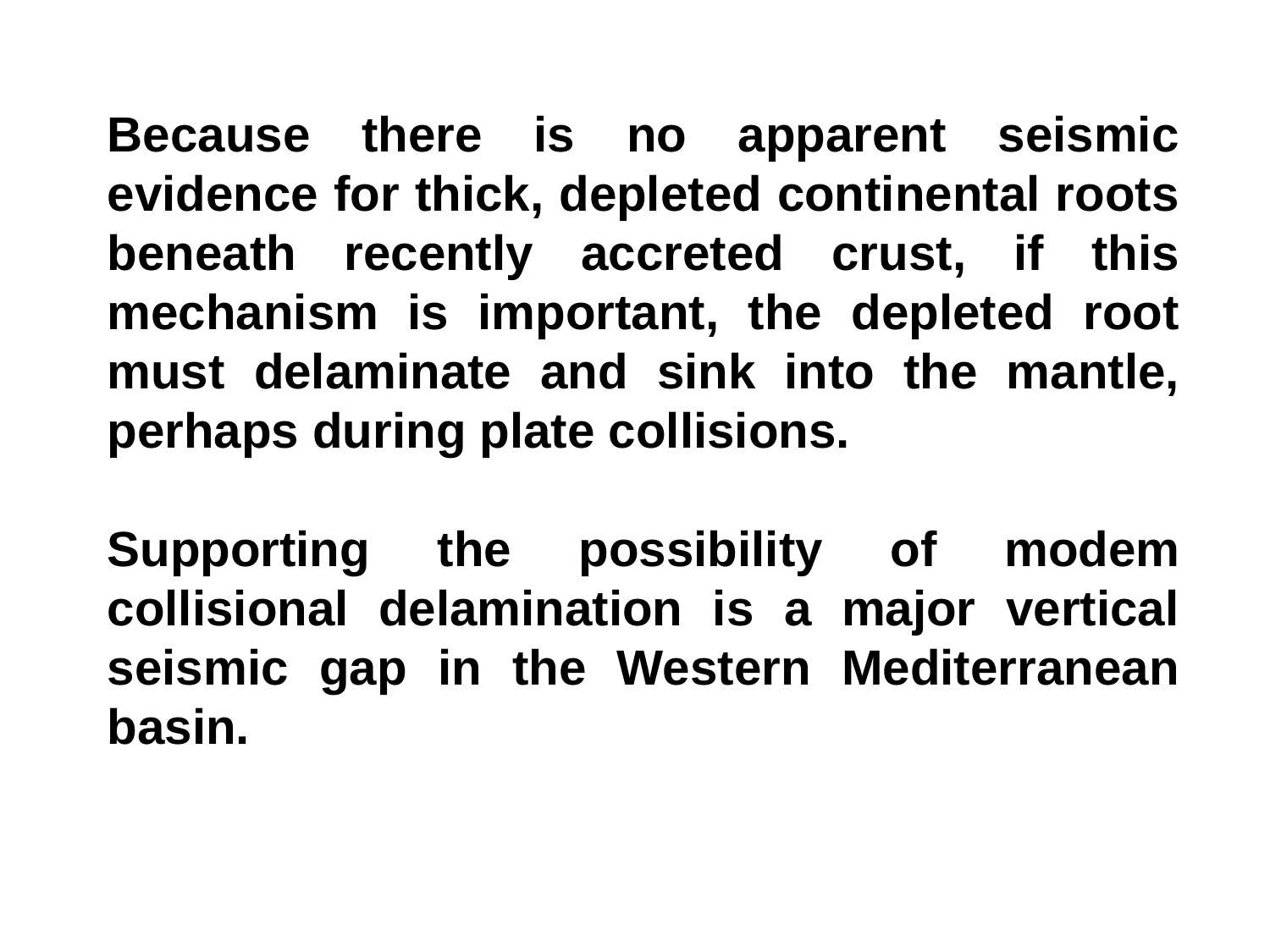

Because there is no apparent seismic evidence for thick, depleted continental roots beneath recently accreted crust, if this mechanism is important, the depleted root must delaminate and sink into the mantle, perhaps during plate collisions.

Supporting the possibility of modem collisional delamination is a major vertical seismic gap in the Western Mediterranean basin.